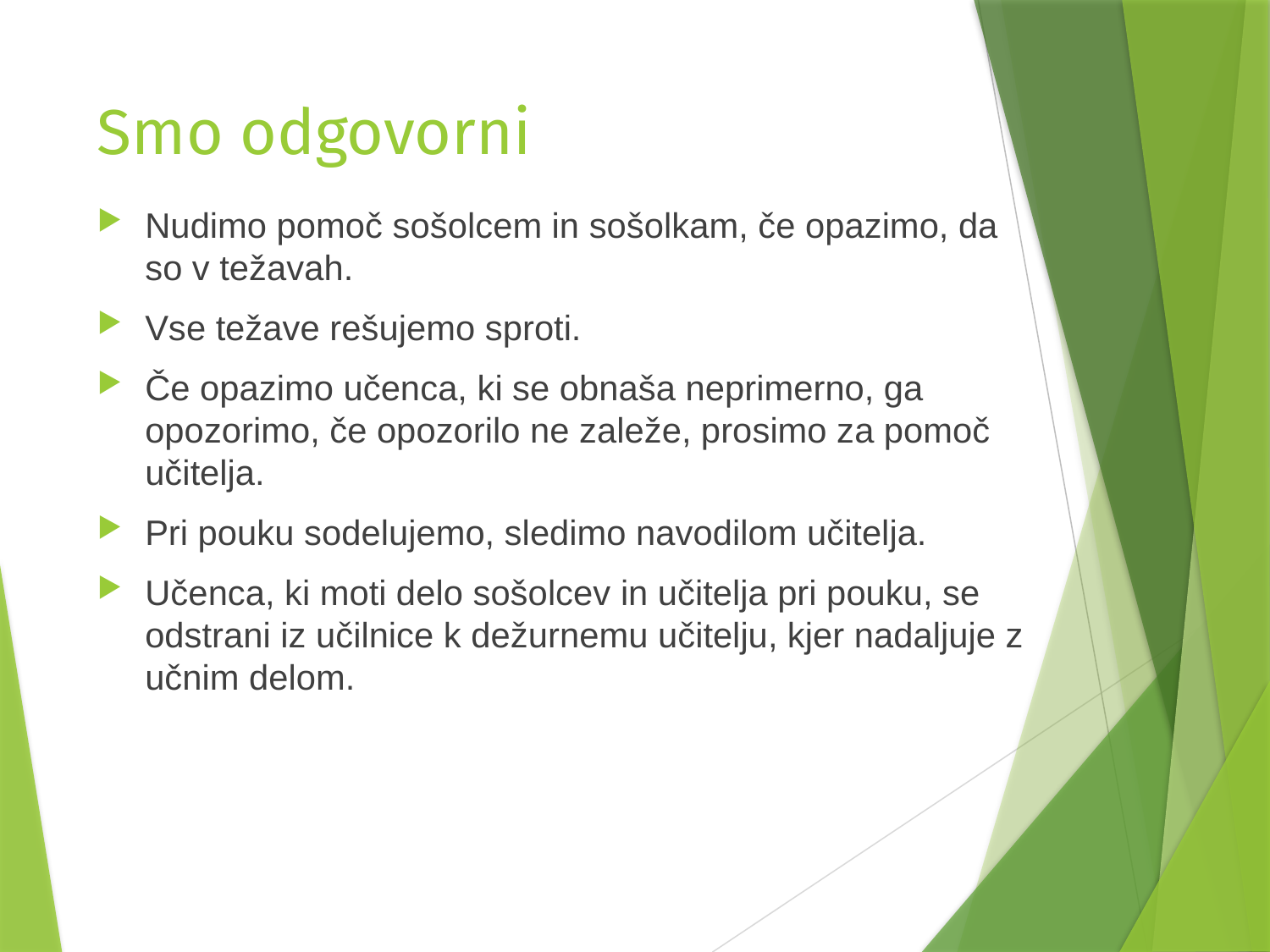

# Smo odgovorni
Nudimo pomoč sošolcem in sošolkam, če opazimo, da so v težavah.
Vse težave rešujemo sproti.
Če opazimo učenca, ki se obnaša neprimerno, ga opozorimo, če opozorilo ne zaleže, prosimo za pomoč učitelja.
Pri pouku sodelujemo, sledimo navodilom učitelja.
Učenca, ki moti delo sošolcev in učitelja pri pouku, se odstrani iz učilnice k dežurnemu učitelju, kjer nadaljuje z učnim delom.